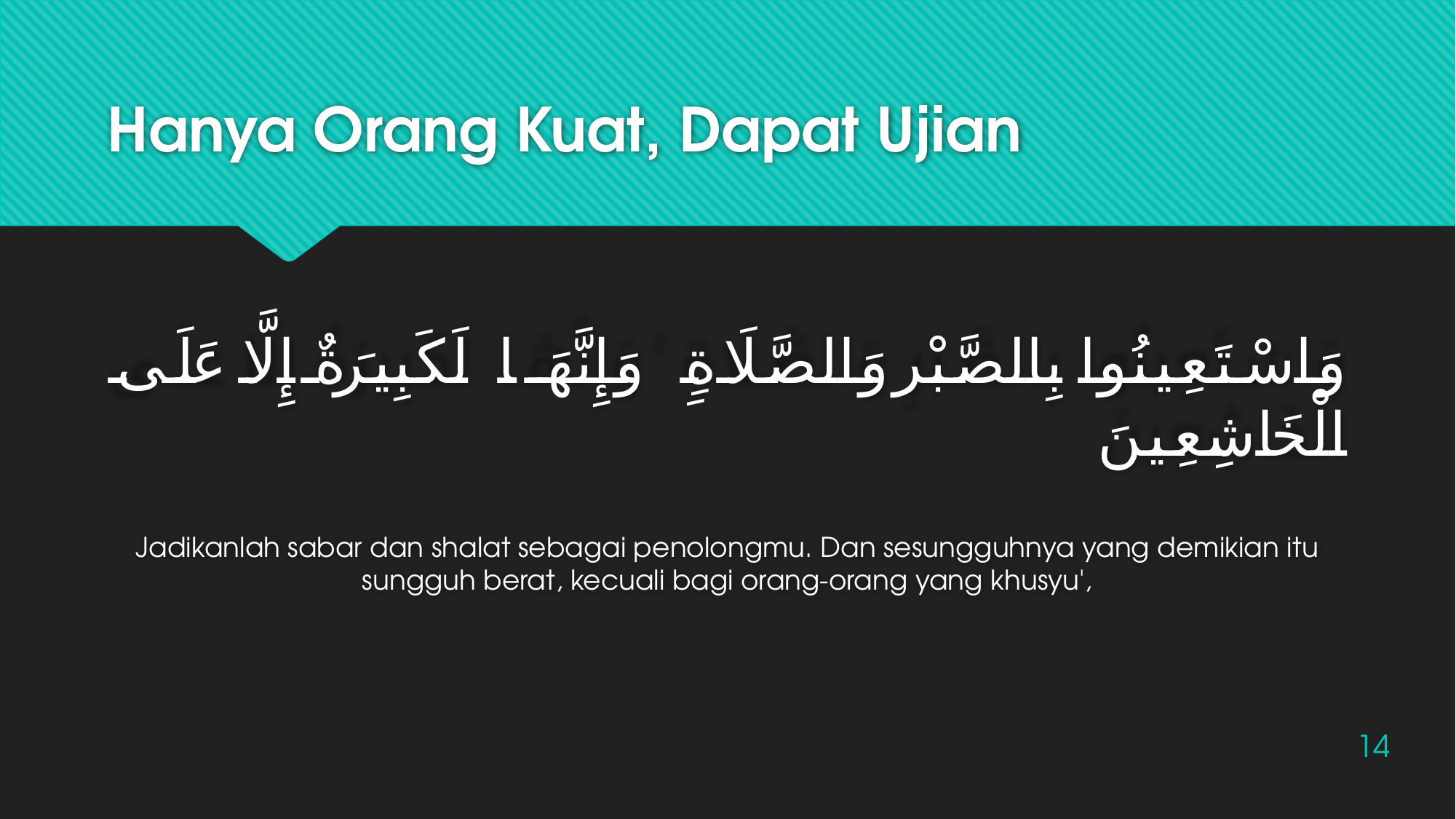

# Hanya Orang Kuat, Dapat Ujian
وَاسْتَعِينُوا بِالصَّبْرِ وَالصَّلَاةِ ۚ وَإِنَّهَا لَكَبِيرَةٌ إِلَّا عَلَى الْخَاشِعِينَ

Jadikanlah sabar dan shalat sebagai penolongmu. Dan sesungguhnya yang demikian itu sungguh berat, kecuali bagi orang-orang yang khusyu',

14